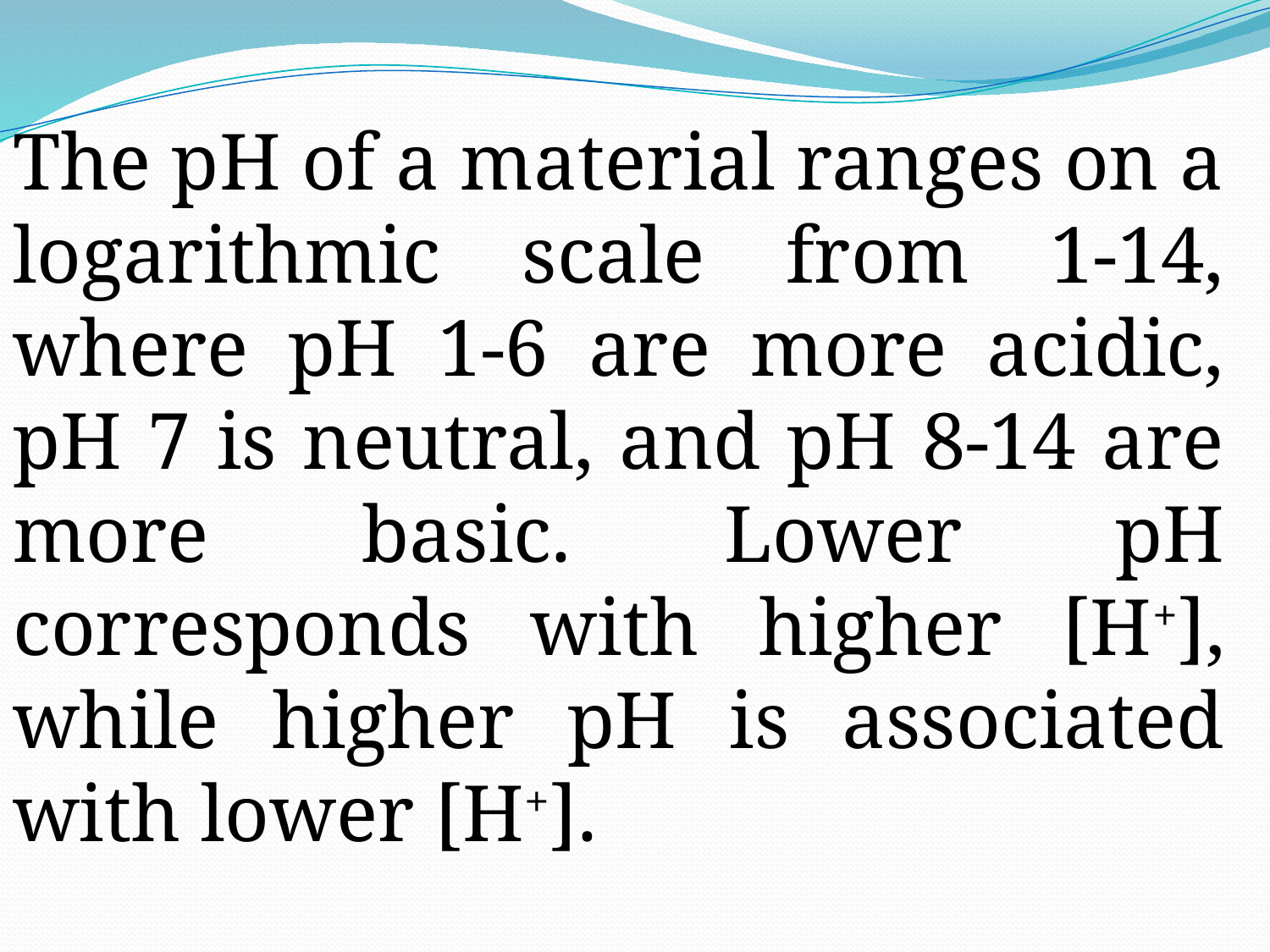

The pH of a material ranges on a logarithmic scale from 1-14, where pH 1-6 are more acidic, pH 7 is neutral, and pH 8-14 are more basic. Lower pH corresponds with higher [H+], while higher pH is associated with lower [H+].